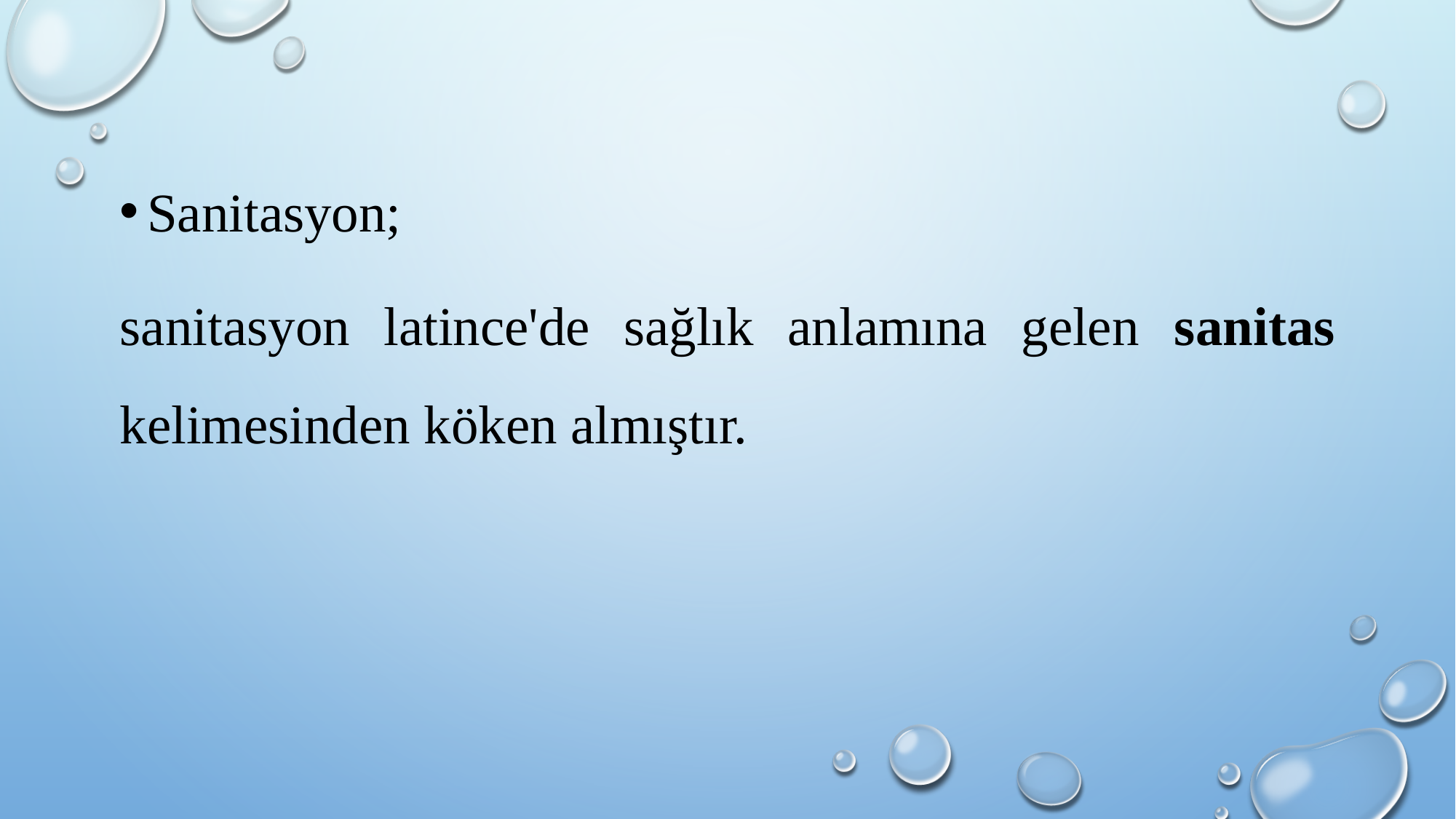

Sanitasyon;
sanitasyon latince'de sağlık anlamına gelen sanitas kelimesinden köken almıştır.